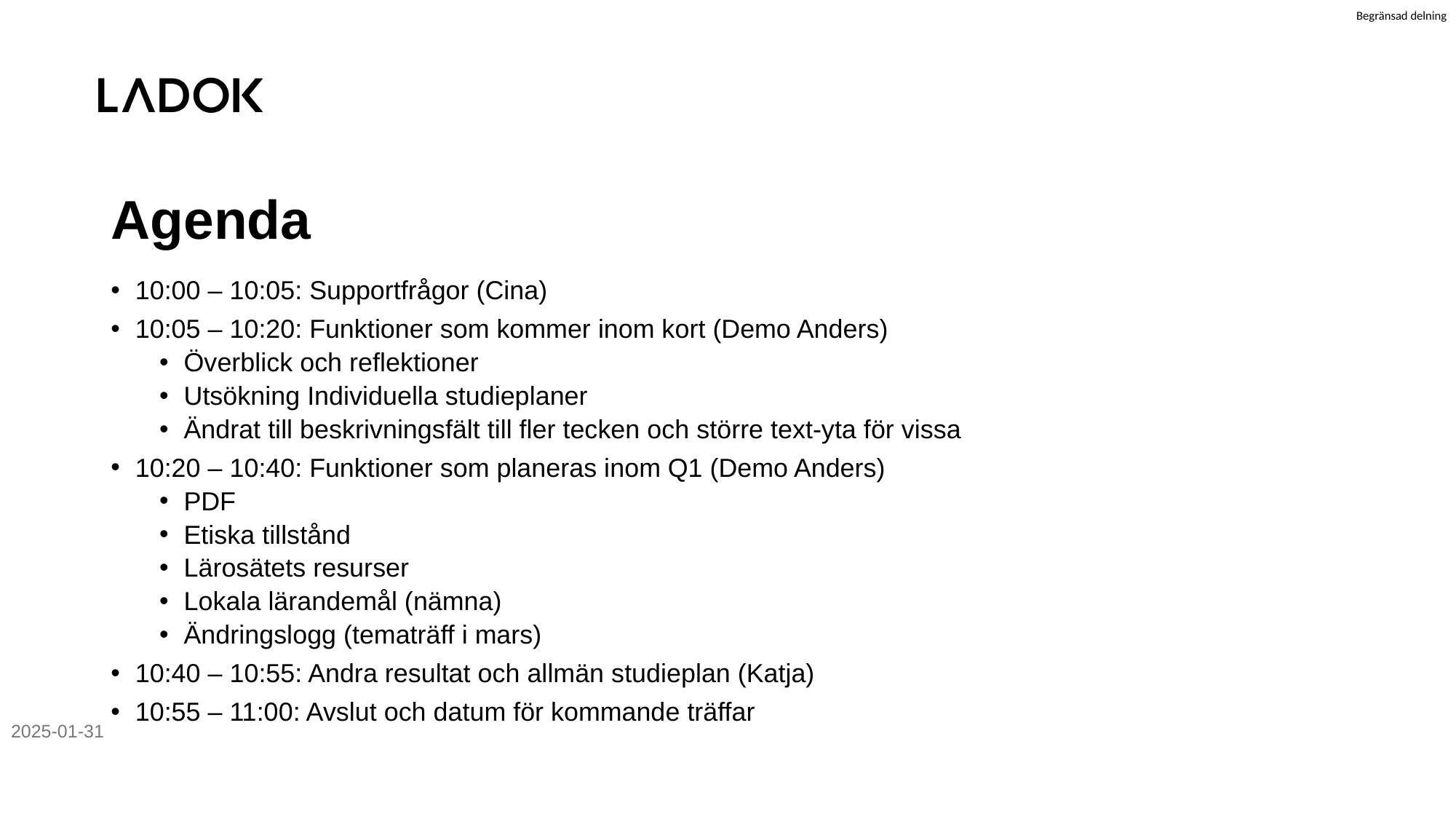

# Agenda
10:00 – 10:05: Supportfrågor (Cina)
10:05 – 10:20: Funktioner som kommer inom kort (Demo Anders)
Överblick och reflektioner
Utsökning Individuella studieplaner
Ändrat till beskrivningsfält till fler tecken och större text-yta för vissa
10:20 – 10:40: Funktioner som planeras inom Q1 (Demo Anders)
PDF
Etiska tillstånd
Lärosätets resurser
Lokala lärandemål (nämna)
Ändringslogg (tematräff i mars)
10:40 – 10:55: Andra resultat och allmän studieplan (Katja)
10:55 – 11:00: Avslut och datum för kommande träffar

2025-01-31